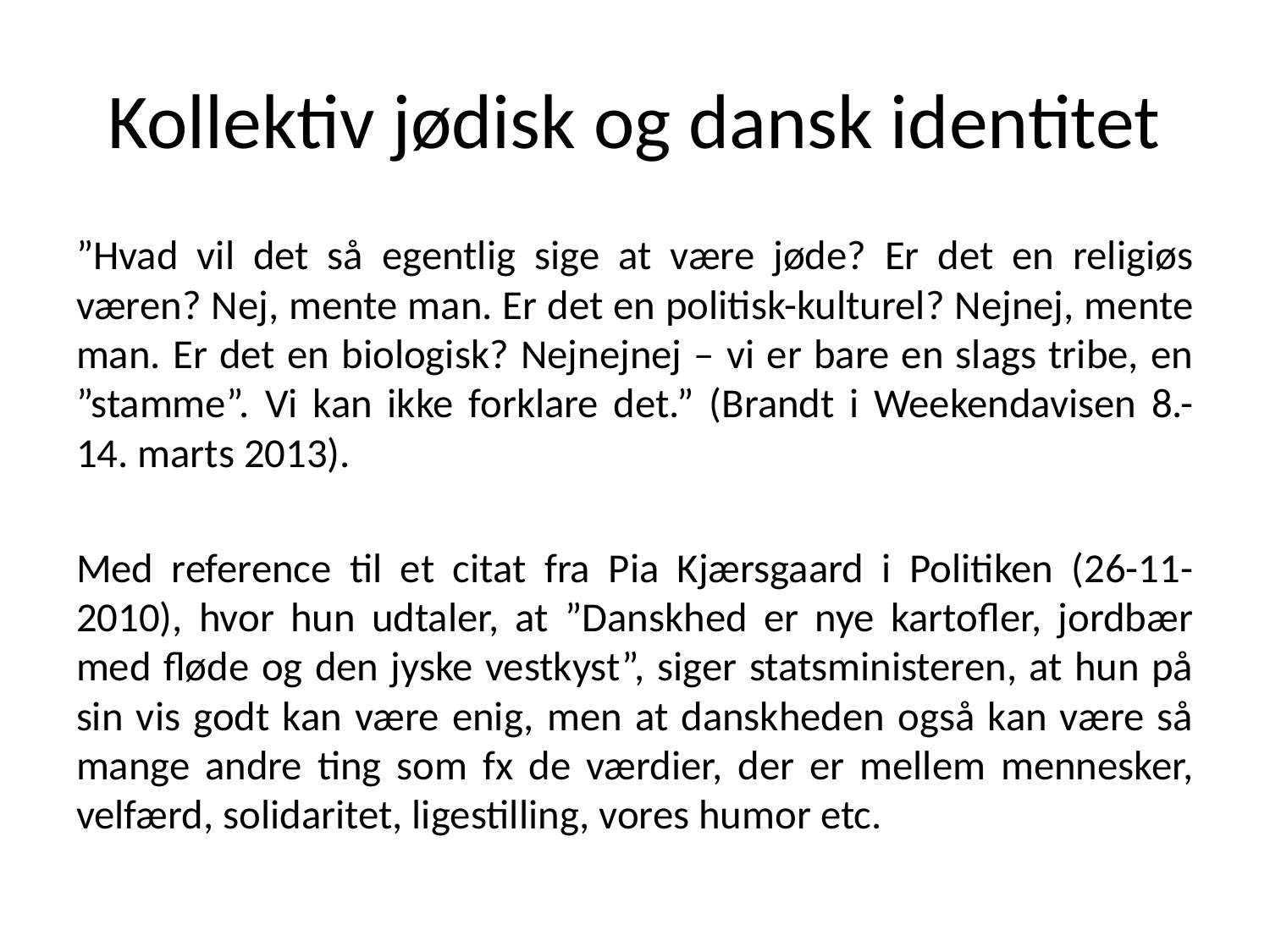

# Kollektiv jødisk og dansk identitet
”Hvad vil det så egentlig sige at være jøde? Er det en religiøs væren? Nej, mente man. Er det en politisk-kulturel? Nejnej, mente man. Er det en biologisk? Nejnejnej – vi er bare en slags tribe, en ”stamme”. Vi kan ikke forklare det.” (Brandt i Weekendavisen 8.-14. marts 2013).

Med reference til et citat fra Pia Kjærsgaard i Politiken (26-11-2010), hvor hun udtaler, at ”Danskhed er nye kartofler, jordbær med fløde og den jyske vestkyst”, siger statsministeren, at hun på sin vis godt kan være enig, men at danskheden også kan være så mange andre ting som fx de værdier, der er mellem mennesker, velfærd, solidaritet, ligestilling, vores humor etc.